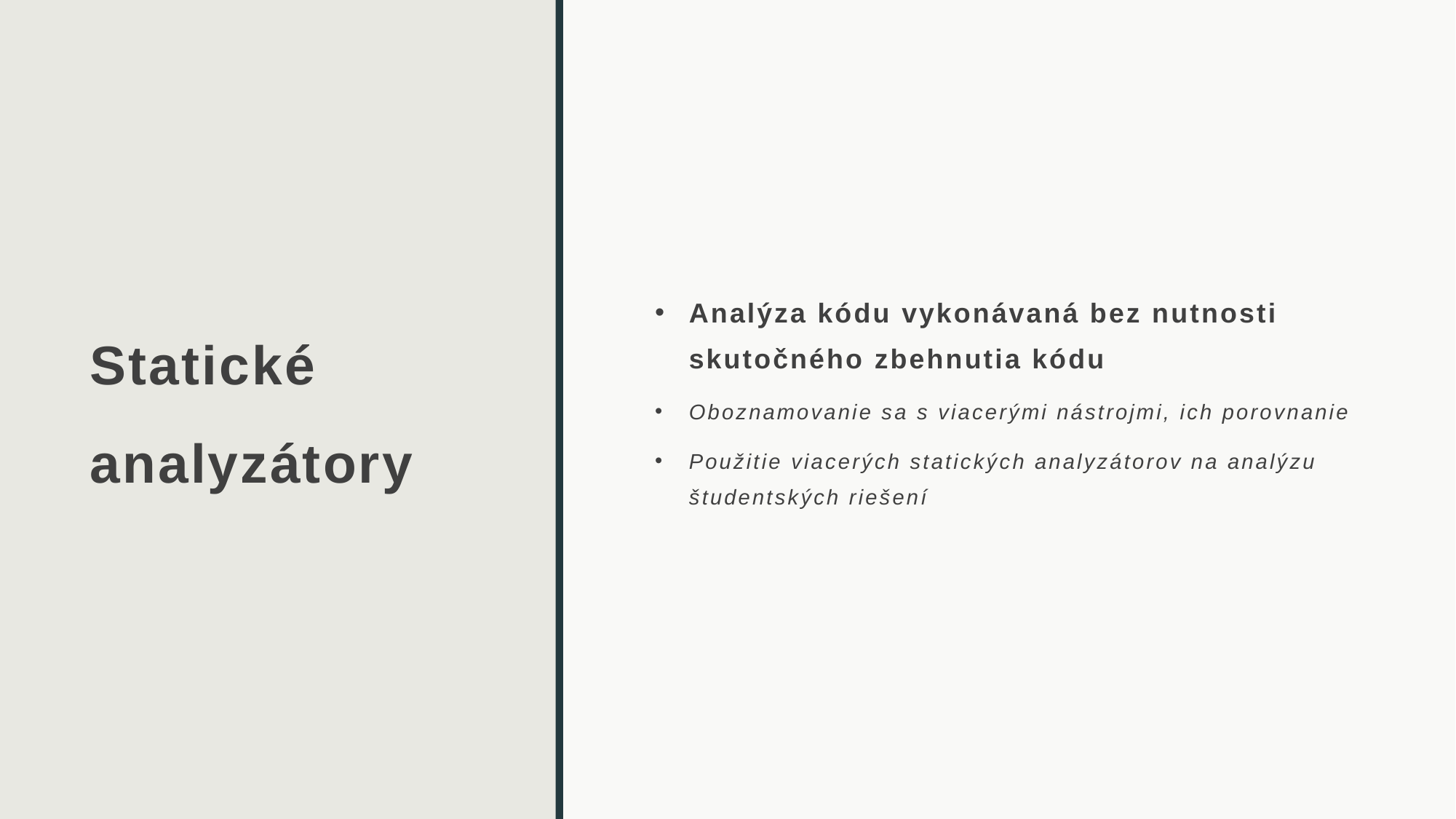

# Statické analyzátory
Analýza kódu vykonávaná bez nutnosti skutočného zbehnutia kódu
Oboznamovanie sa s viacerými nástrojmi, ich porovnanie
Použitie viacerých statických analyzátorov na analýzu študentských riešení